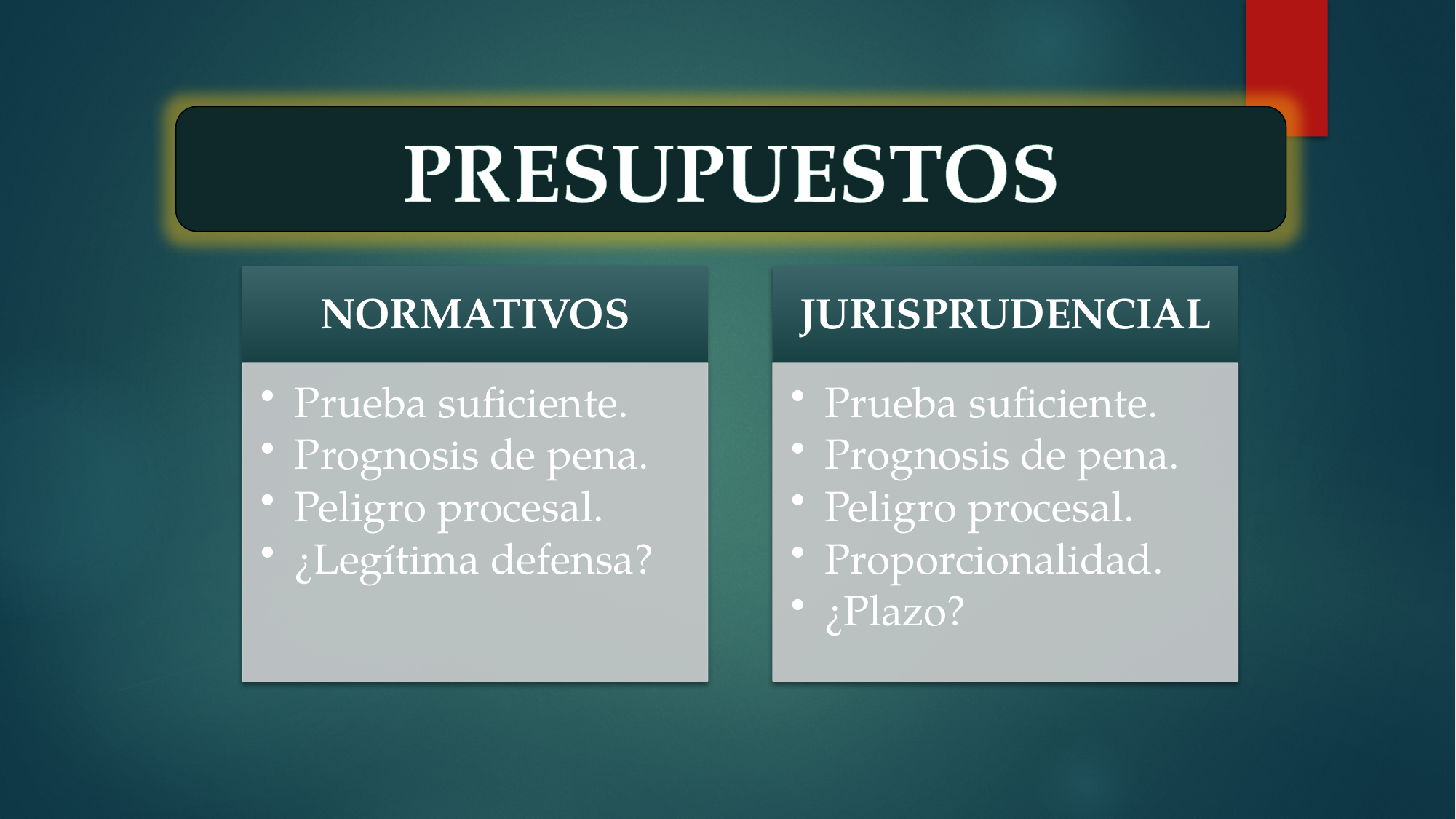

PRESUPUESTOS
NORMATIVOS
Prueba suficiente.
Prognosis de pena.
Peligro procesal.
¿Legítima defensa?
JURISPRUDENCIAL
Prueba suficiente.
Prognosis de pena.
Peligro procesal.
Proporcionalidad.
¿Plazo?